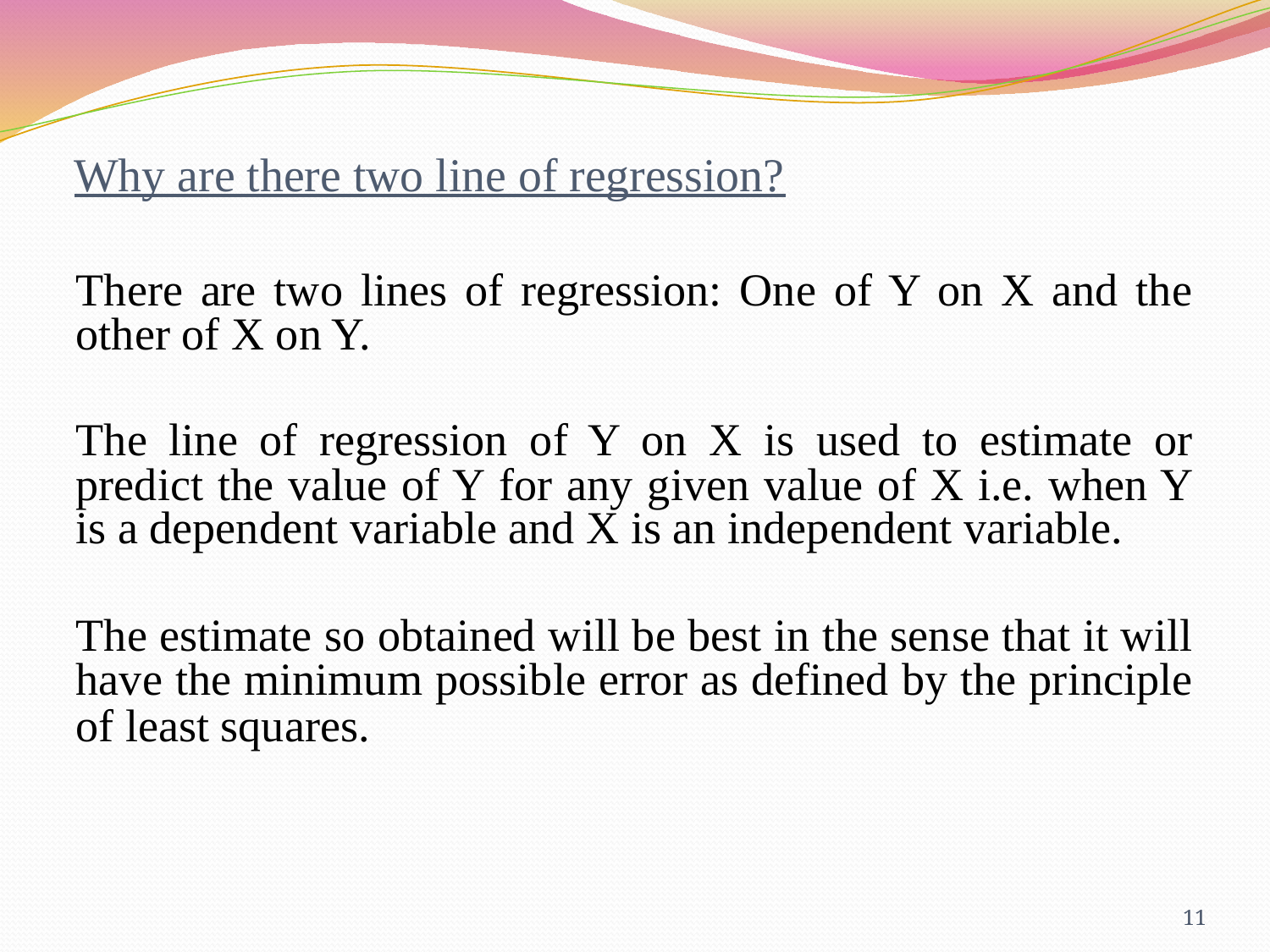

# Why are there two line of regression?
There are two lines of regression: One of Y on X and the other of X on Y.

The line of regression of Y on X is used to estimate or predict the value of Y for any given value of X i.e. when Y is a dependent variable and X is an independent variable.

The estimate so obtained will be best in the sense that it will have the minimum possible error as defined by the principle of least squares.

11